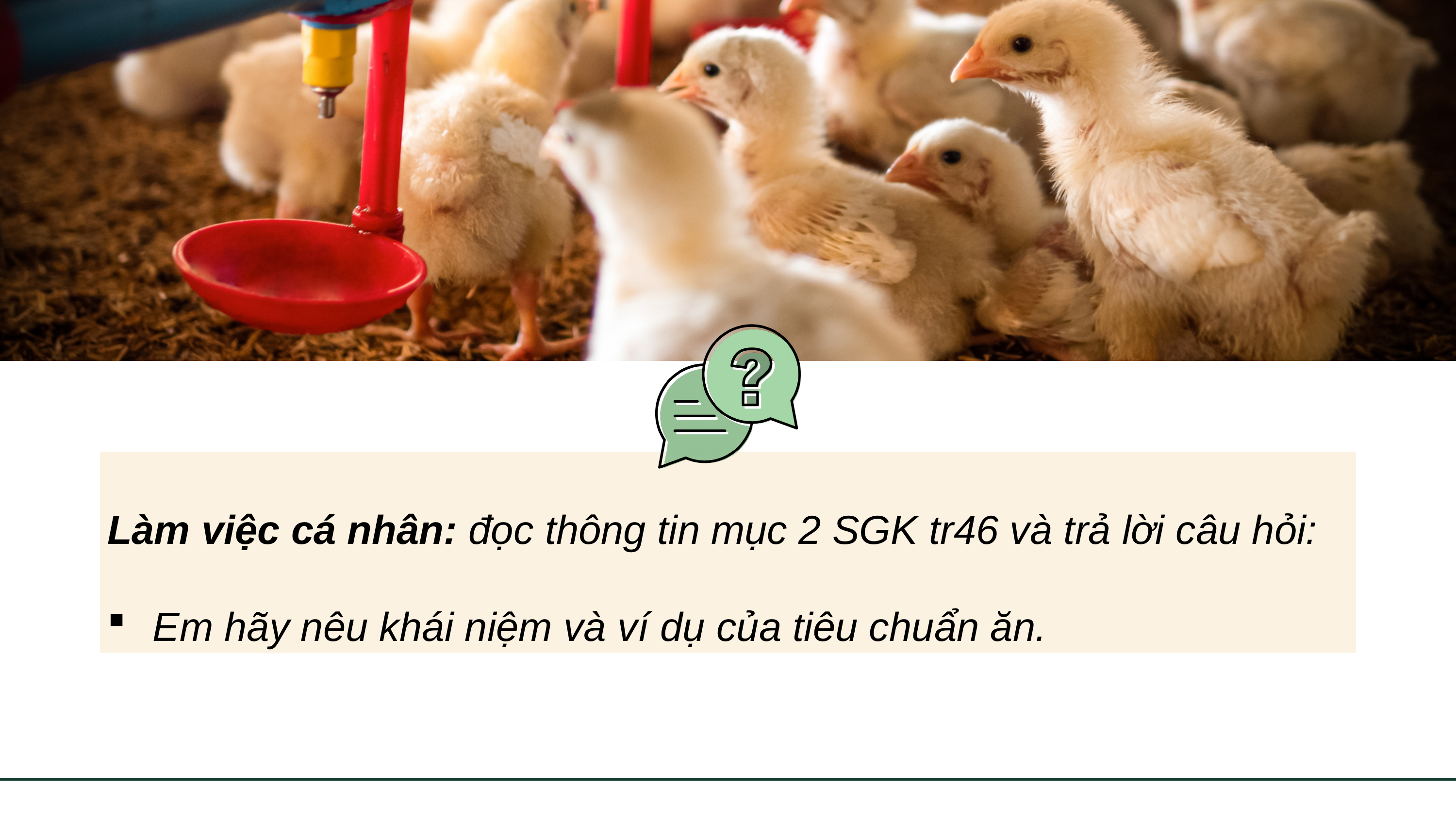

Làm việc cá nhân: đọc thông tin mục 2 SGK tr46 và trả lời câu hỏi:
Em hãy nêu khái niệm và ví dụ của tiêu chuẩn ăn.